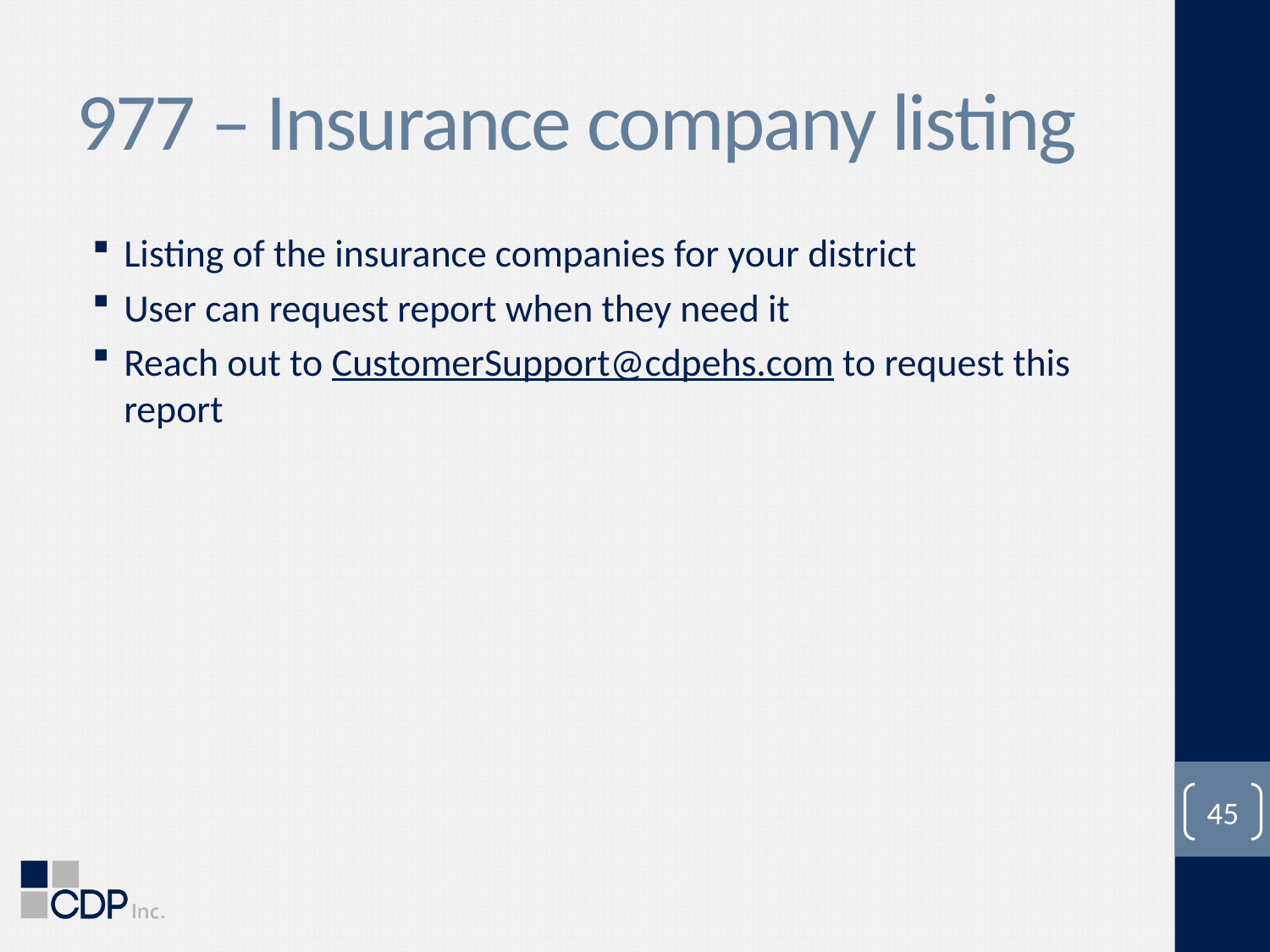

# 977 – Insurance company listing
Listing of the insurance companies for your district
User can request report when they need it
Reach out to CustomerSupport@cdpehs.com to request this report
45